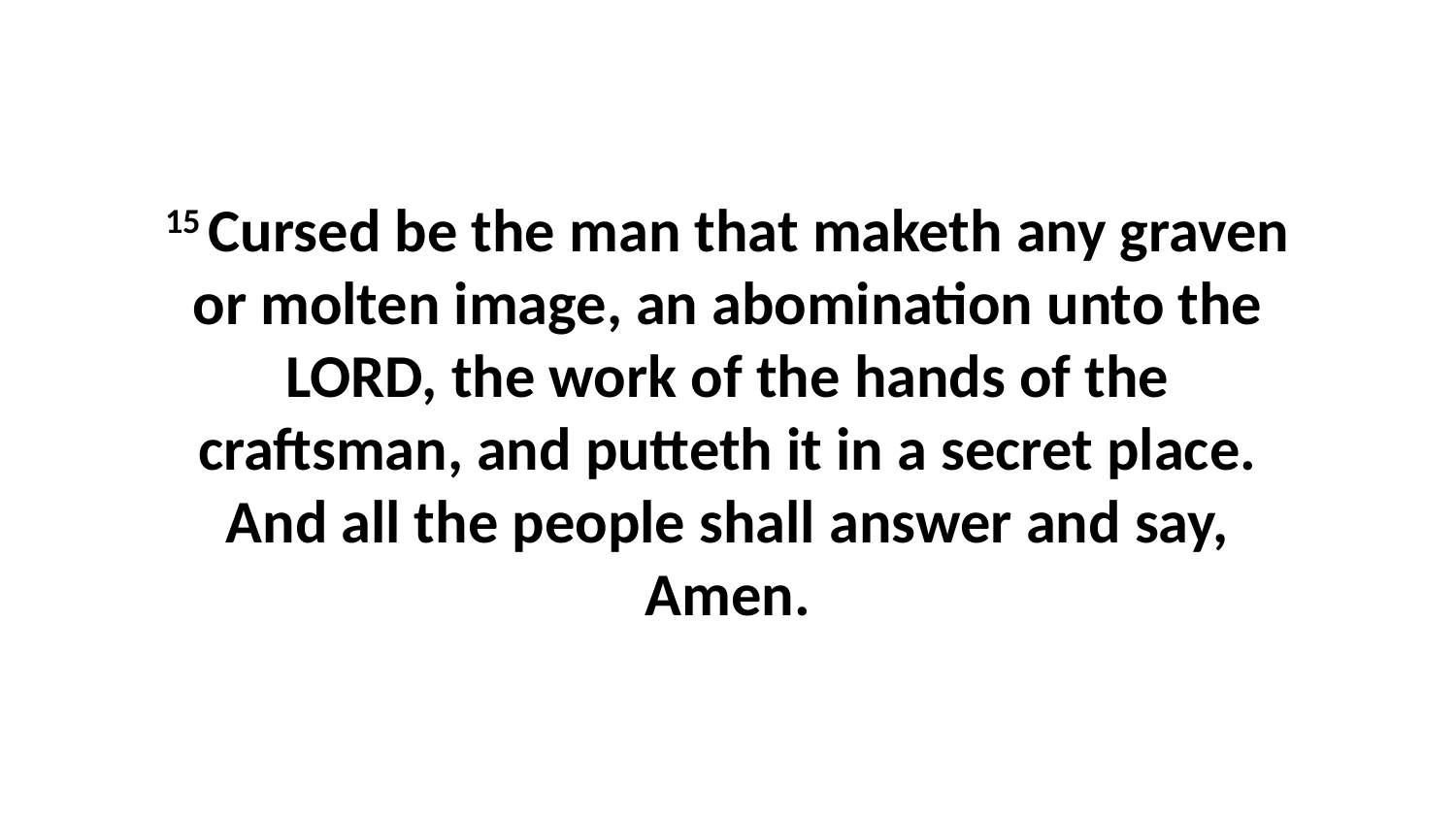

15 Cursed be the man that maketh any graven or molten image, an abomination unto the LORD, the work of the hands of the craftsman, and putteth it in a secret place. And all the people shall answer and say, Amen.